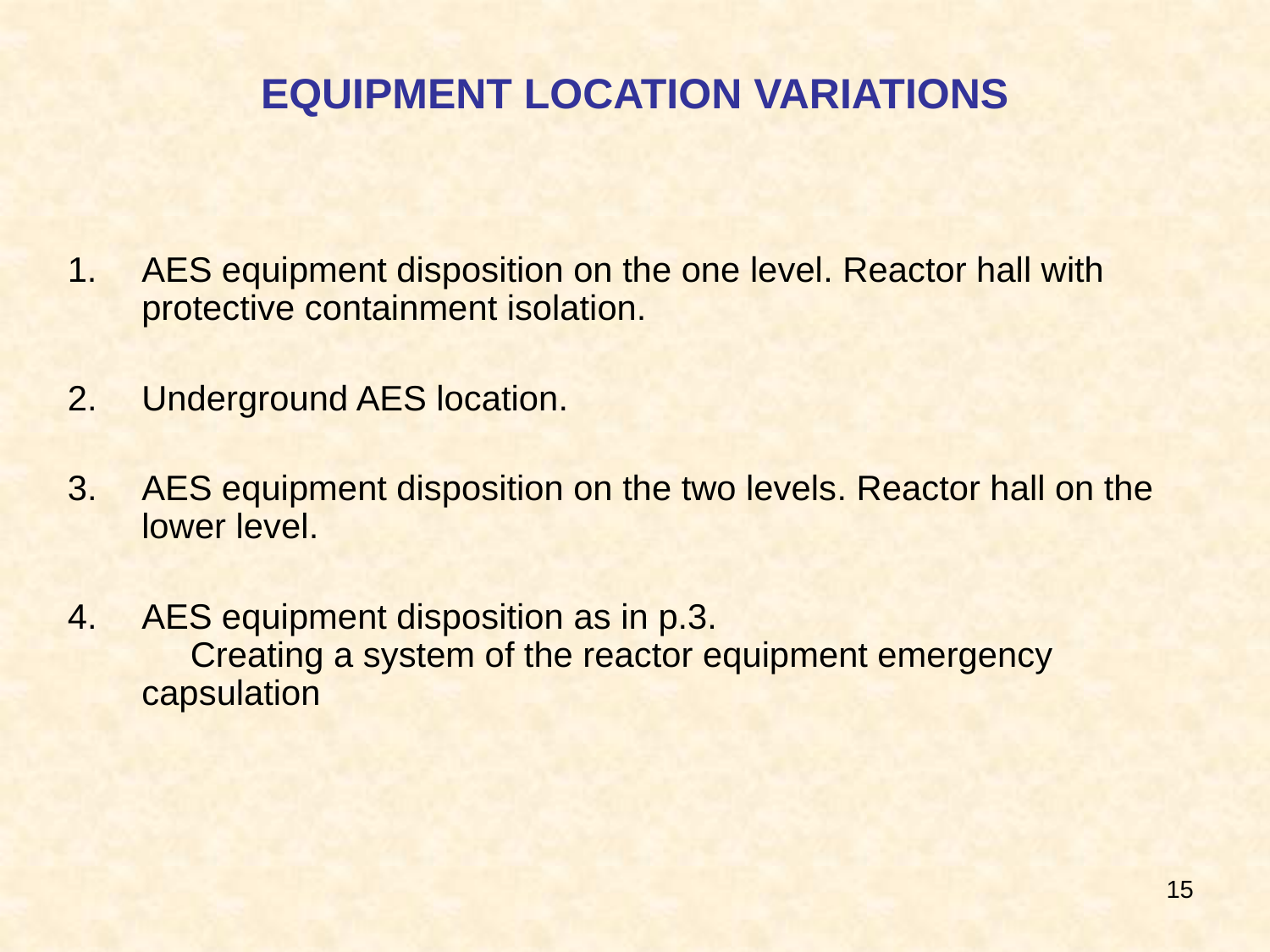

# EQUIPMENT LOCATION VARIATIONS

AES equipment disposition on the one level. Reactor hall with protective containment isolation.

2. 	Underground AES location.

3. 	AES equipment disposition on the two levels. Reactor hall on the lower level.

4. 	AES equipment disposition as in p.3.                                                      Creating a system of the reactor equipment emergency capsulation

15